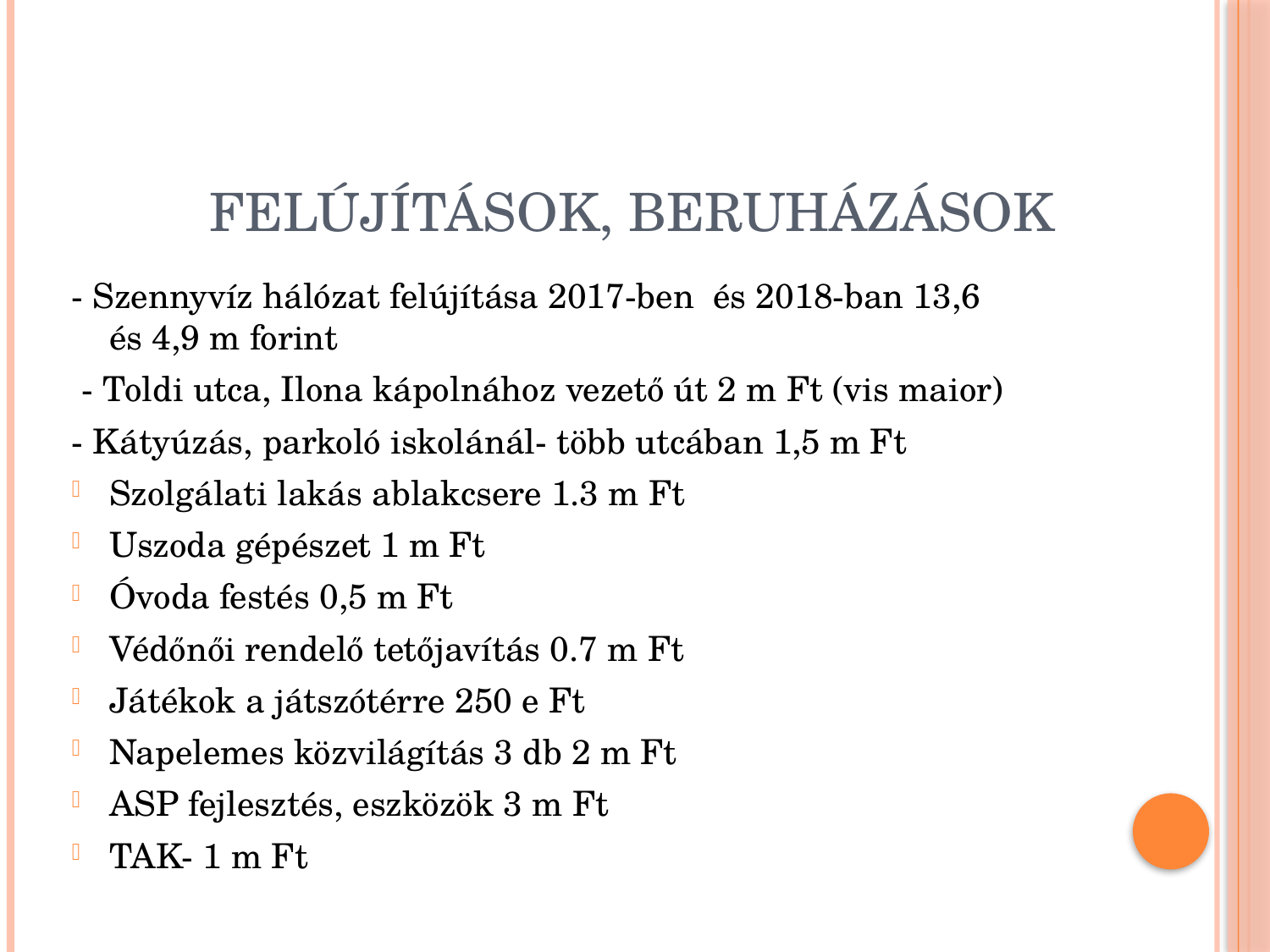

# Felújítások, beruházások
- Szennyvíz hálózat felújítása 2017-ben  és 2018-ban 13,6 és 4,9 m forint
 - Toldi utca, Ilona kápolnához vezető út 2 m Ft (vis maior)
- Kátyúzás, parkoló iskolánál- több utcában 1,5 m Ft
Szolgálati lakás ablakcsere 1.3 m Ft
Uszoda gépészet 1 m Ft
Óvoda festés 0,5 m Ft
Védőnői rendelő tetőjavítás 0.7 m Ft
Játékok a játszótérre 250 e Ft
Napelemes közvilágítás 3 db 2 m Ft
ASP fejlesztés, eszközök 3 m Ft
TAK- 1 m Ft